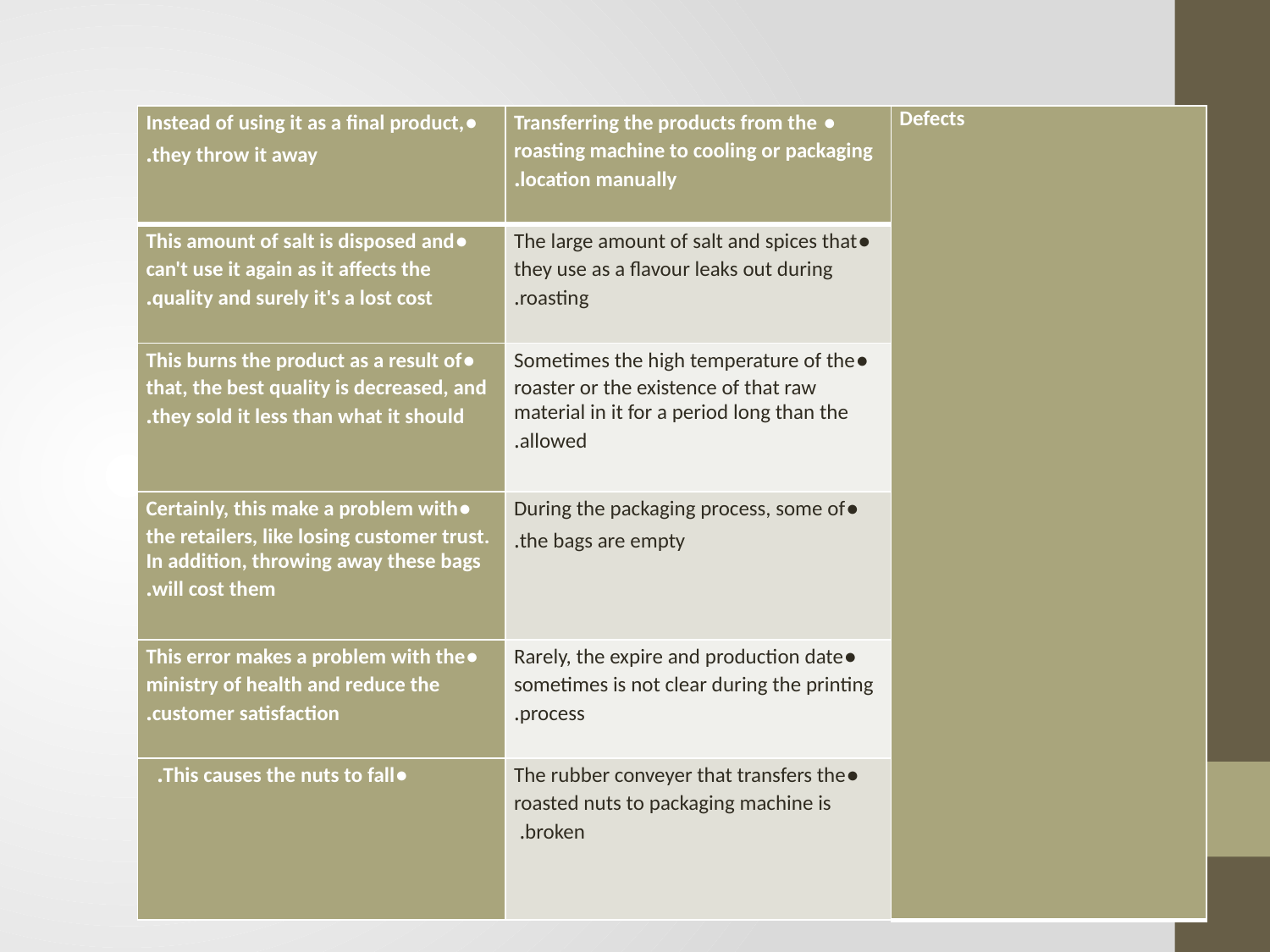

#
| ●Instead of using it as a final product, they throw it away. | ● Transferring the products from the roasting machine to cooling or packaging location manually. | Defects |
| --- | --- | --- |
| ●This amount of salt is disposed and can't use it again as it affects the quality and surely it's a lost cost. | ●The large amount of salt and spices that they use as a flavour leaks out during roasting. |  |
| ●This burns the product as a result of that, the best quality is decreased, and they sold it less than what it should. | ●Sometimes the high temperature of the roaster or the existence of that raw material in it for a period long than the allowed. |  |
| ●Certainly, this make a problem with the retailers, like losing customer trust. In addition, throwing away these bags will cost them. | ●During the packaging process, some of the bags are empty. |  |
| ●This error makes a problem with the ministry of health and reduce the customer satisfaction. | ●Rarely, the expire and production date sometimes is not clear during the printing process. |  |
| ●This causes the nuts to fall. | ●The rubber conveyer that transfers the roasted nuts to packaging machine is broken. |  |